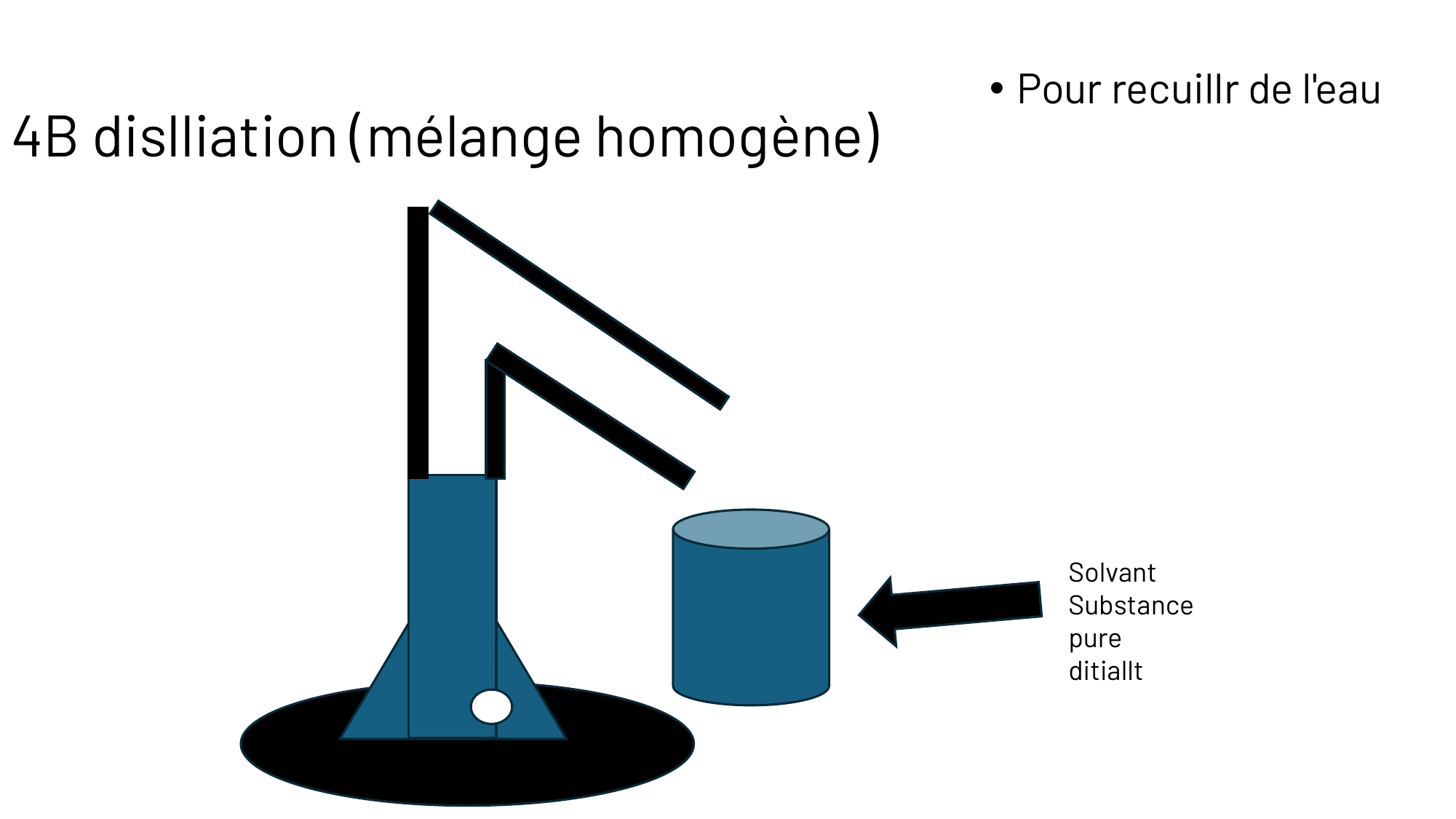

Pour recuillr de l'eau
# 4B dislliation (mélange homogène)

Solvant
Substance pure
ditiallt